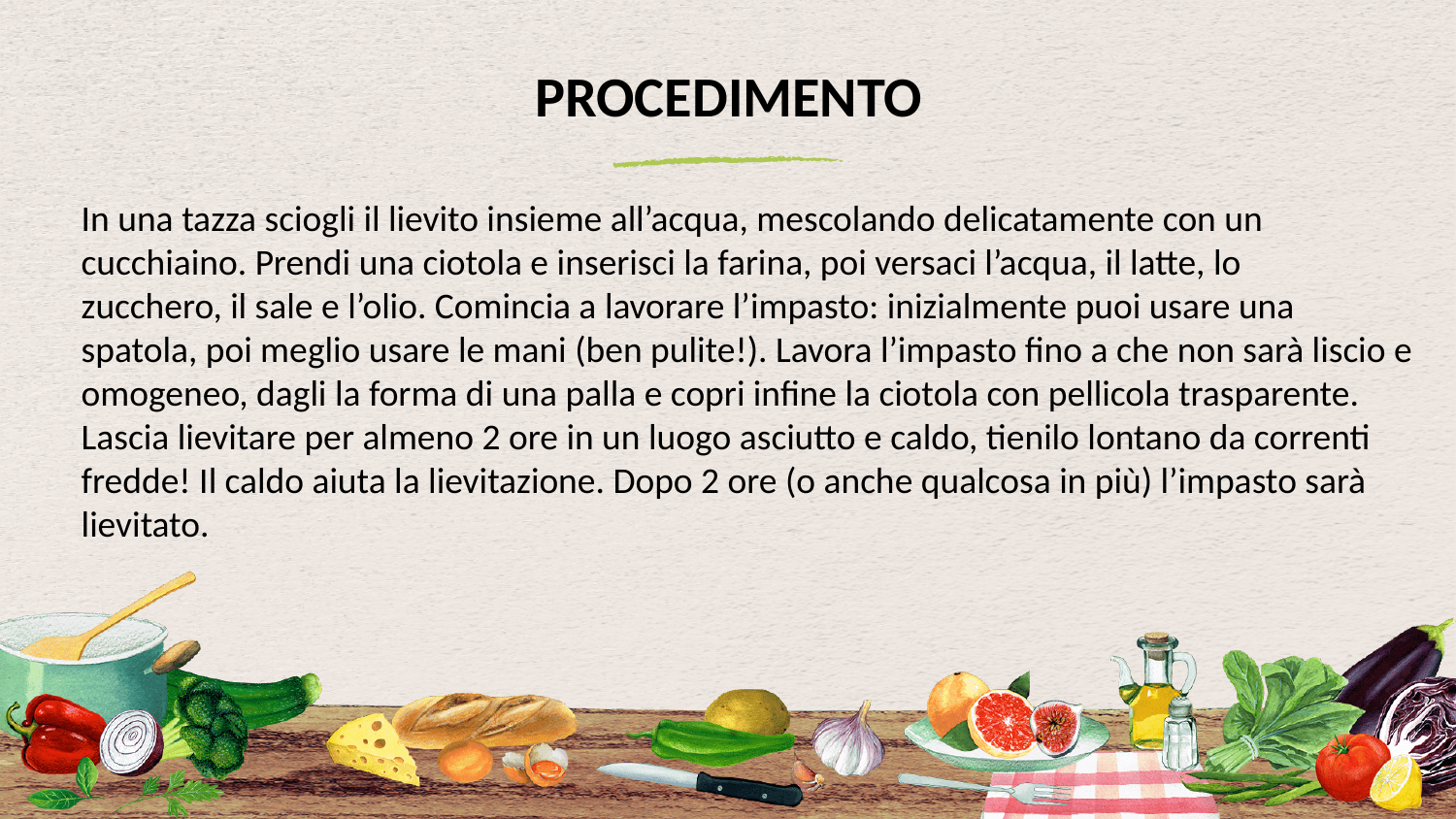

PROCEDIMENTO
In una tazza sciogli il lievito insieme all’acqua, mescolando delicatamente con un
cucchiaino. Prendi una ciotola e inserisci la farina, poi versaci l’acqua, il latte, lo
zucchero, il sale e l’olio. Comincia a lavorare l’impasto: inizialmente puoi usare una
spatola, poi meglio usare le mani (ben pulite!). Lavora l’impasto fino a che non sarà liscio e omogeneo, dagli la forma di una palla e copri infine la ciotola con pellicola trasparente. Lascia lievitare per almeno 2 ore in un luogo asciutto e caldo, tienilo lontano da correnti fredde! Il caldo aiuta la lievitazione. Dopo 2 ore (o anche qualcosa in più) l’impasto sarà lievitato.